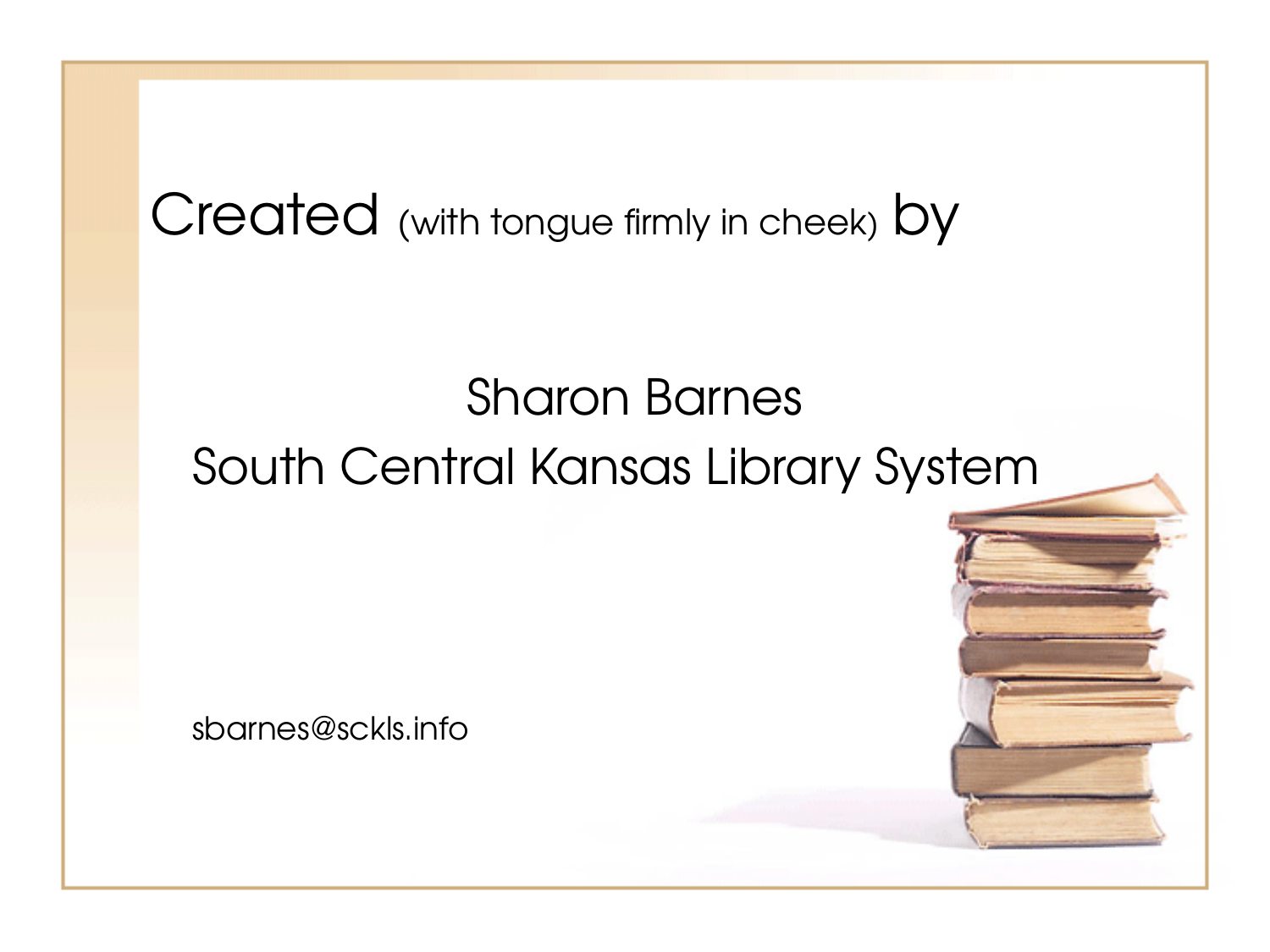

# Created (with tongue firmly in cheek) by
Sharon Barnes
South Central Kansas Library System

sbarnes@sckls.info